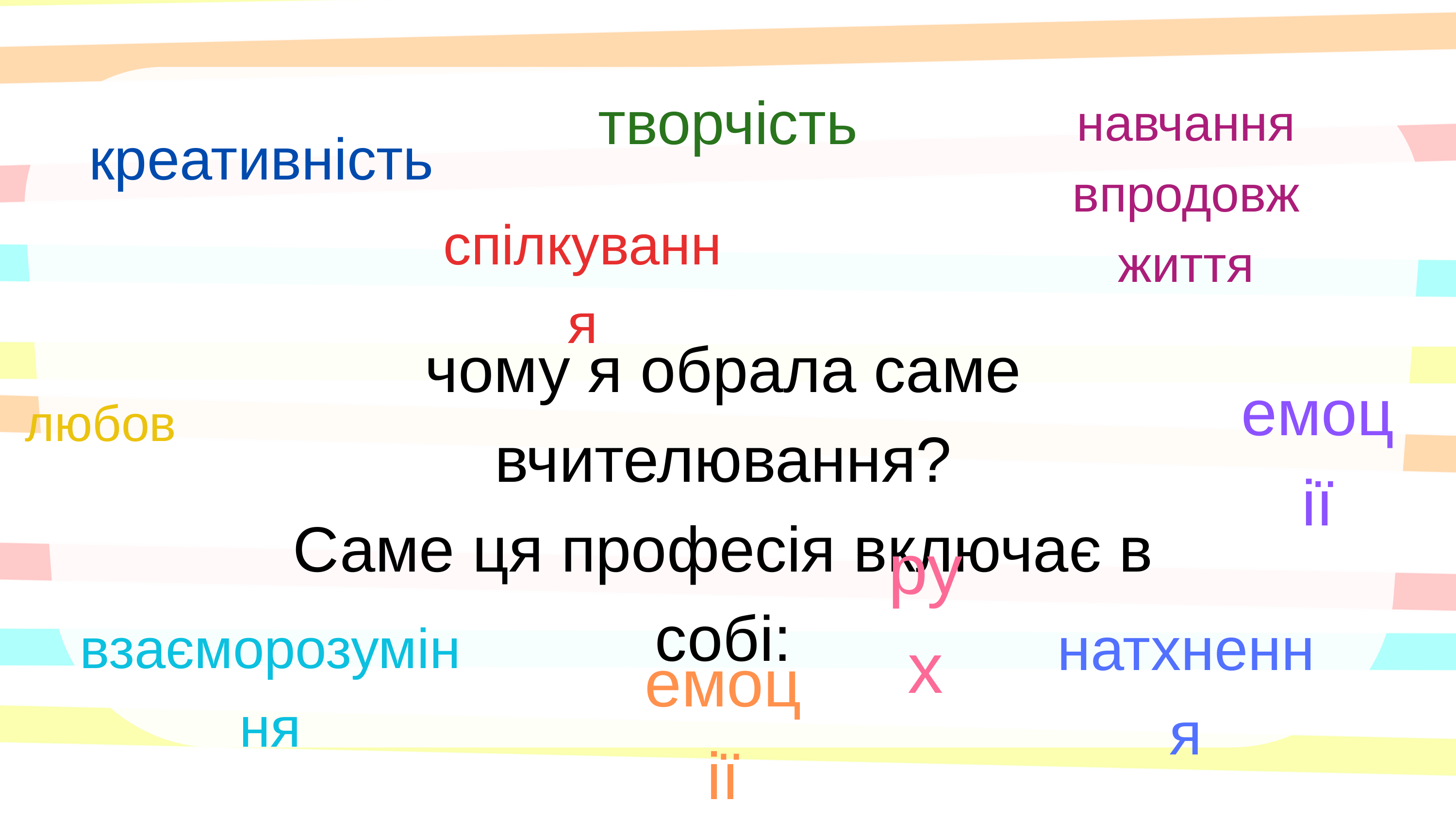

творчість
навчання впродовж життя
креативність
спілкування
чому я обрала саме вчителювання?
Саме ця професія включає в собі:
емоції
любов

рух
натхнення
взаєморозуміння
емоції